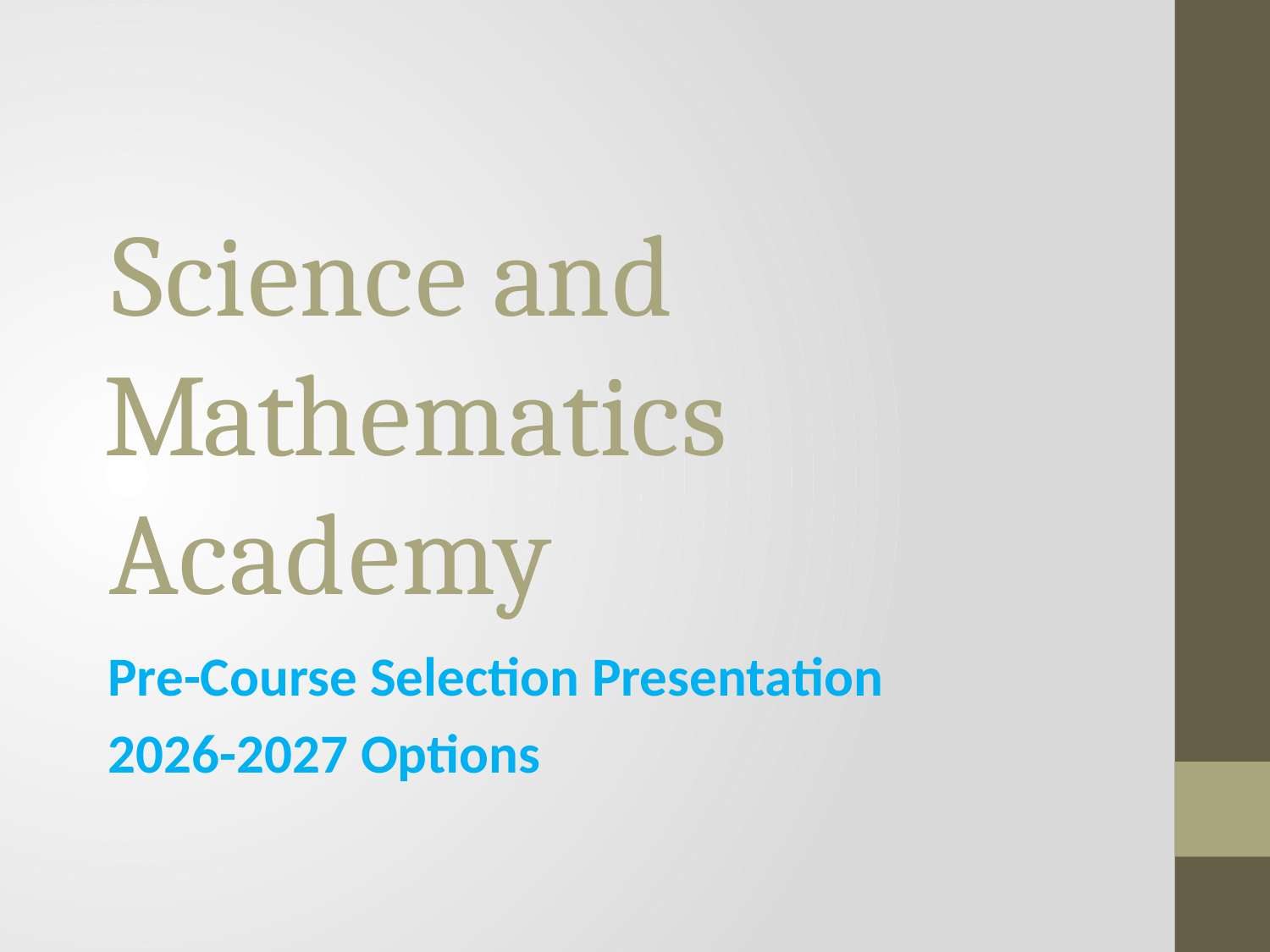

# Science and Mathematics Academy
Pre-Course Selection Presentation
2026-2027 Options